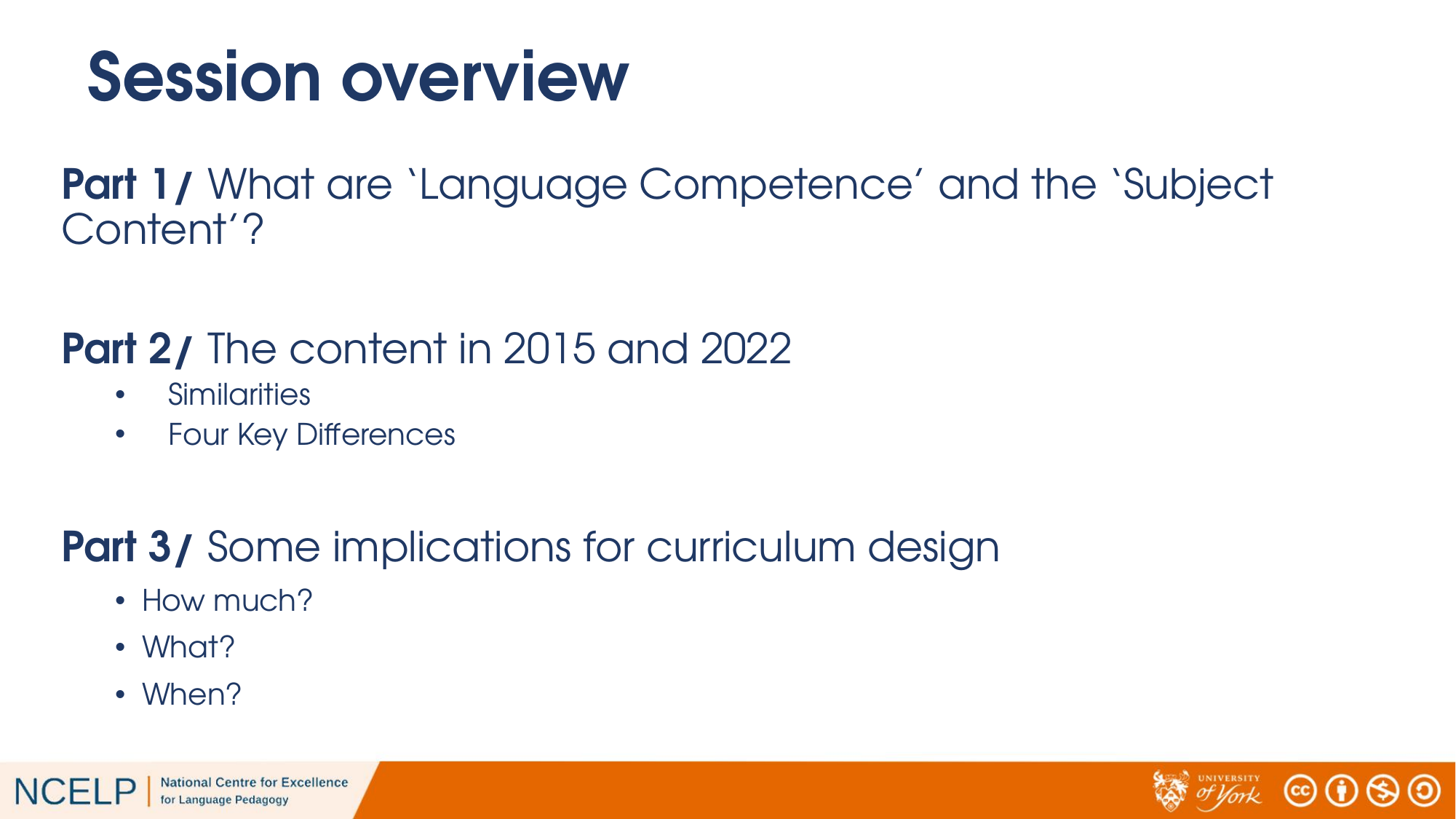

# Session overview
Part 1/ What are ‘Language Competence’ and the ‘Subject Content’?

Part 2/ The content in 2015 and 2022
Similarities
Four Key Differences

Part 3/ Some implications for curriculum design
How much?
What?
When?